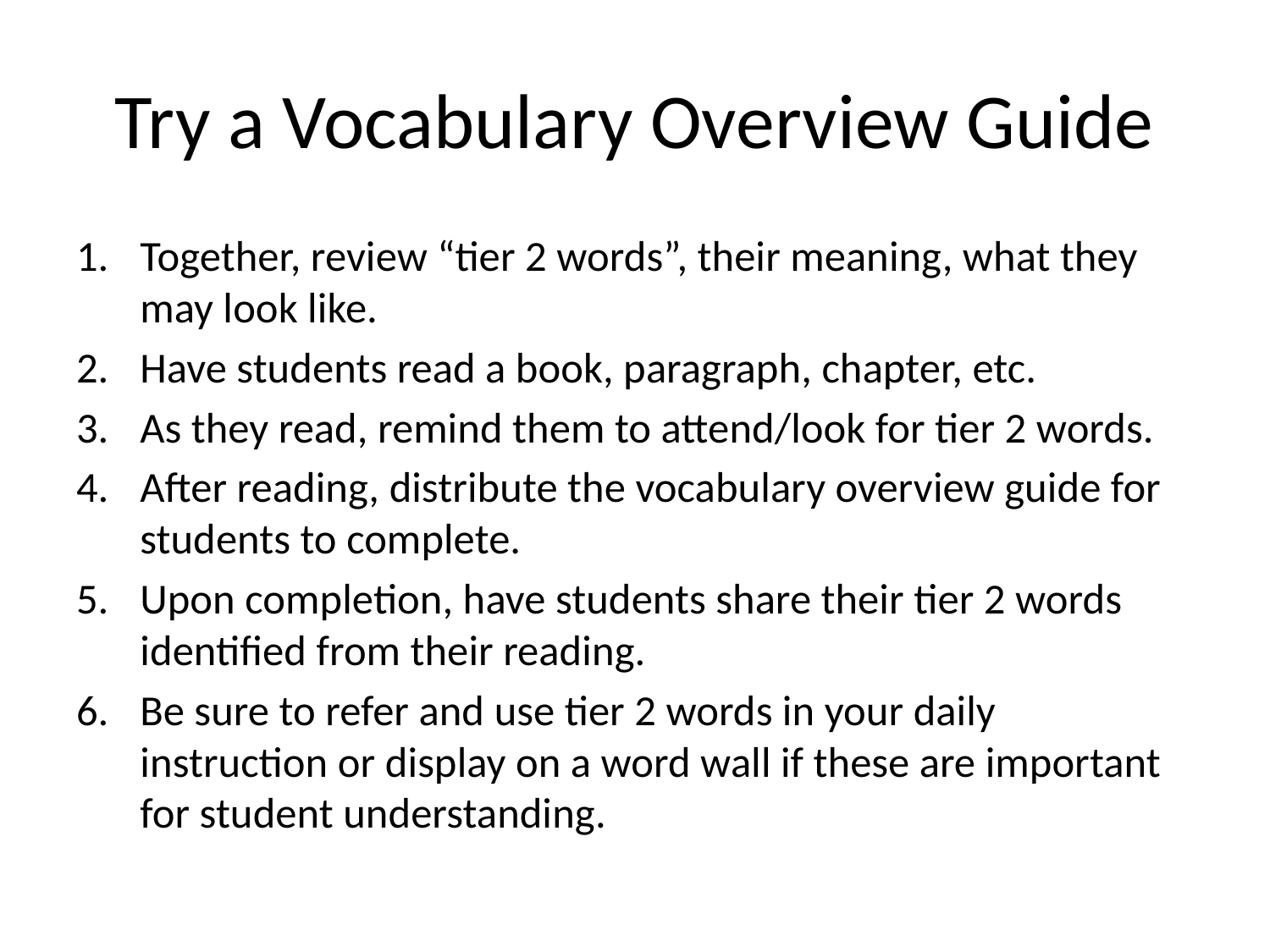

# Try a Vocabulary Overview Guide
Together, review “tier 2 words”, their meaning, what they may look like.
Have students read a book, paragraph, chapter, etc.
As they read, remind them to attend/look for tier 2 words.
After reading, distribute the vocabulary overview guide for students to complete.
Upon completion, have students share their tier 2 words identified from their reading.
Be sure to refer and use tier 2 words in your daily instruction or display on a word wall if these are important for student understanding.